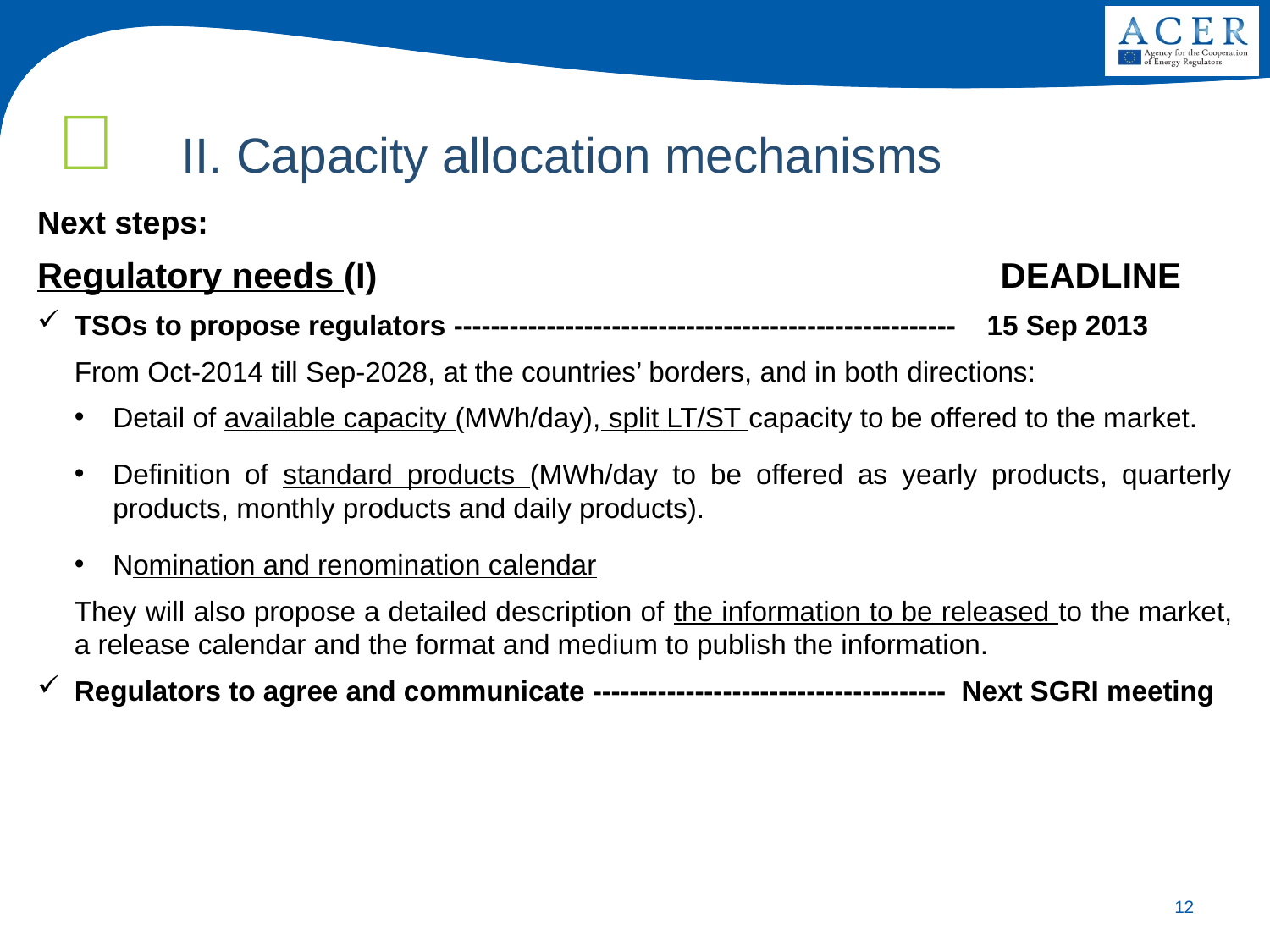

II. Capacity allocation mechanisms
Next steps:
Regulatory needs (I)                                                                DEADLINE
TSOs to propose regulators ------------------------------------------------------    15 Sep 2013
	From Oct-2014 till Sep-2028, at the countries’ borders, and in both directions:
Detail of available capacity (MWh/day), split LT/ST capacity to be offered to the market.
Definition of standard products (MWh/day to be offered as yearly products, quarterly products, monthly products and daily products).
Nomination and renomination calendar
They will also propose a detailed description of the information to be released to the market, a release calendar and the format and medium to publish the information.
Regulators to agree and communicate --------------------------------------  Next SGRI meeting